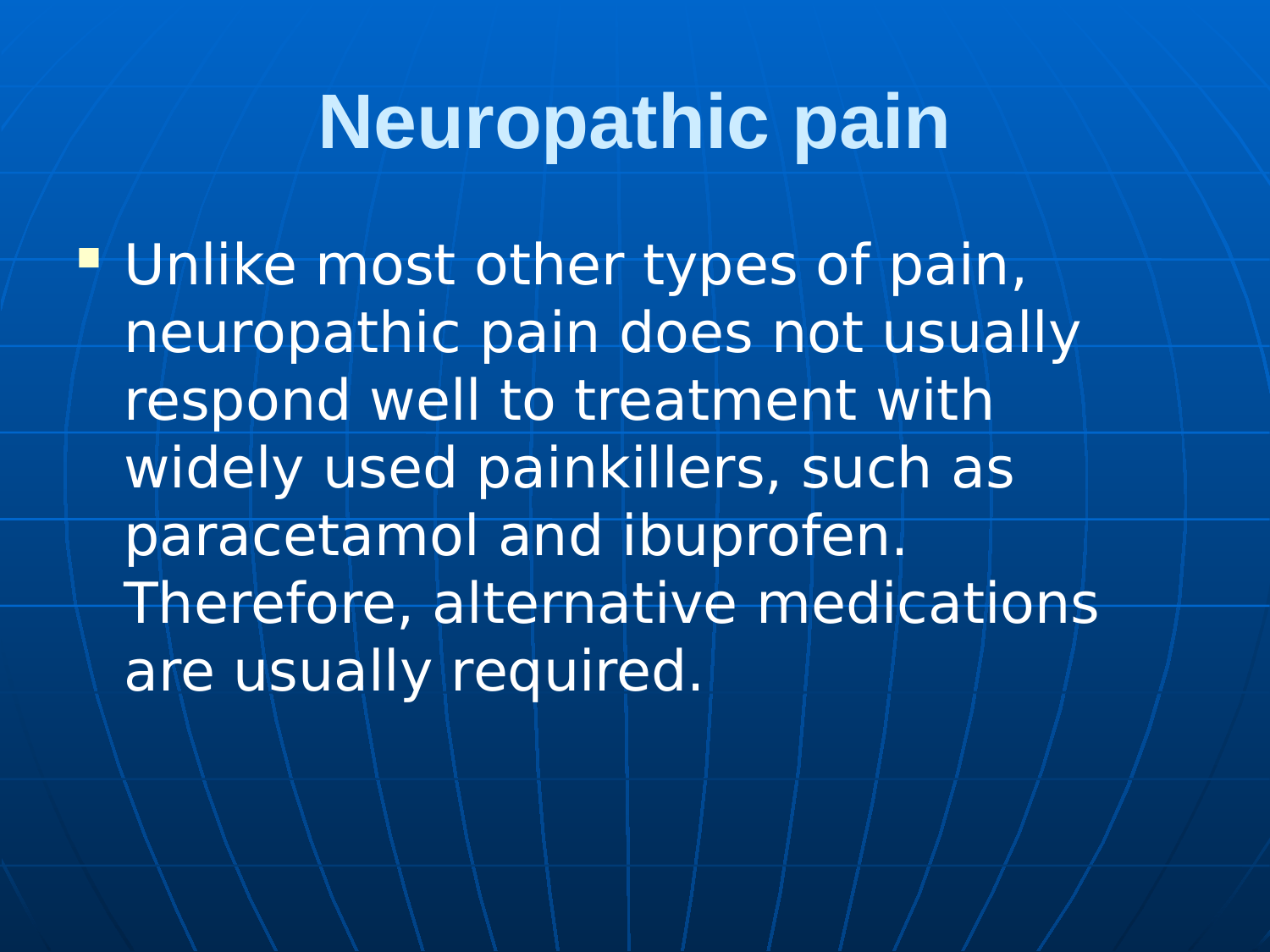

# Neuropathic pain
Unlike most other types of pain, neuropathic pain does not usually respond well to treatment with widely used painkillers, such as paracetamol and ibuprofen. Therefore, alternative medications are usually required.